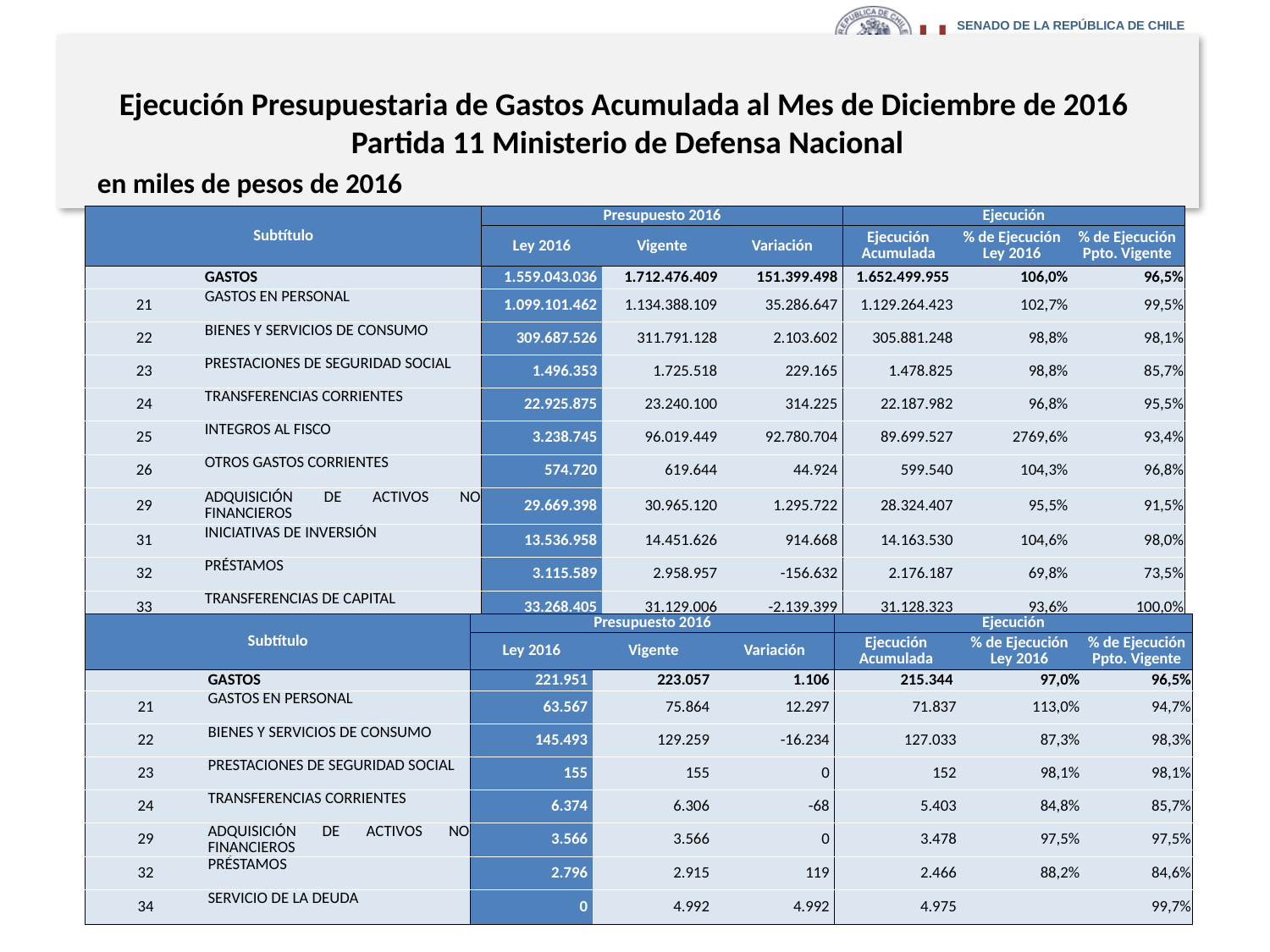

# Ejecución Presupuestaria de Gastos Acumulada al Mes de Diciembre de 2016 Partida 11 Ministerio de Defensa Nacional
en miles de pesos de 2016
| Subtítulo |  | Presupuesto 2016 |  |  | Ejecución |  |  |
| --- | --- | --- | --- | --- | --- | --- | --- |
|  |  | Ley 2016 | Vigente | Variación | Ejecución Acumulada | % de Ejecución Ley 2016 | % de Ejecución Ppto. Vigente |
|  | GASTOS | 1.559.043.036 | 1.712.476.409 | 151.399.498 | 1.652.499.955 | 106,0% | 96,5% |
| 21 | GASTOS EN PERSONAL | 1.099.101.462 | 1.134.388.109 | 35.286.647 | 1.129.264.423 | 102,7% | 99,5% |
| 22 | BIENES Y SERVICIOS DE CONSUMO | 309.687.526 | 311.791.128 | 2.103.602 | 305.881.248 | 98,8% | 98,1% |
| 23 | PRESTACIONES DE SEGURIDAD SOCIAL | 1.496.353 | 1.725.518 | 229.165 | 1.478.825 | 98,8% | 85,7% |
| 24 | TRANSFERENCIAS CORRIENTES | 22.925.875 | 23.240.100 | 314.225 | 22.187.982 | 96,8% | 95,5% |
| 25 | INTEGROS AL FISCO | 3.238.745 | 96.019.449 | 92.780.704 | 89.699.527 | 2769,6% | 93,4% |
| 26 | OTROS GASTOS CORRIENTES | 574.720 | 619.644 | 44.924 | 599.540 | 104,3% | 96,8% |
| 29 | ADQUISICIÓN DE ACTIVOS NO FINANCIEROS | 29.669.398 | 30.965.120 | 1.295.722 | 28.324.407 | 95,5% | 91,5% |
| 31 | INICIATIVAS DE INVERSIÓN | 13.536.958 | 14.451.626 | 914.668 | 14.163.530 | 104,6% | 98,0% |
| 32 | PRÉSTAMOS | 3.115.589 | 2.958.957 | -156.632 | 2.176.187 | 69,8% | 73,5% |
| 33 | TRANSFERENCIAS DE CAPITAL | 33.268.405 | 31.129.006 | -2.139.399 | 31.128.323 | 93,6% | 100,0% |
| 34 | SERVICIO DE LA DEUDA | 6.959.883 | 27.685.755 | 20.725.872 | 27.595.963 | 396,5% | 99,7% |
| 35 | SALDO FINAL DE CAJA | 35.468.122 | 37.501.997 | 2.033.875 | 0 | 0,0% | 0,0% |
en miles de dólares de 2016
| Subtítulo |  | Presupuesto 2016 |  |  | Ejecución |  |  |
| --- | --- | --- | --- | --- | --- | --- | --- |
|  |  | Ley 2016 | Vigente | Variación | Ejecución Acumulada | % de Ejecución Ley 2016 | % de Ejecución Ppto. Vigente |
|  | GASTOS | 221.951 | 223.057 | 1.106 | 215.344 | 97,0% | 96,5% |
| 21 | GASTOS EN PERSONAL | 63.567 | 75.864 | 12.297 | 71.837 | 113,0% | 94,7% |
| 22 | BIENES Y SERVICIOS DE CONSUMO | 145.493 | 129.259 | -16.234 | 127.033 | 87,3% | 98,3% |
| 23 | PRESTACIONES DE SEGURIDAD SOCIAL | 155 | 155 | 0 | 152 | 98,1% | 98,1% |
| 24 | TRANSFERENCIAS CORRIENTES | 6.374 | 6.306 | -68 | 5.403 | 84,8% | 85,7% |
| 29 | ADQUISICIÓN DE ACTIVOS NO FINANCIEROS | 3.566 | 3.566 | 0 | 3.478 | 97,5% | 97,5% |
| 32 | PRÉSTAMOS | 2.796 | 2.915 | 119 | 2.466 | 88,2% | 84,6% |
| 34 | SERVICIO DE LA DEUDA | 0 | 4.992 | 4.992 | 4.975 |  | 99,7% |
4